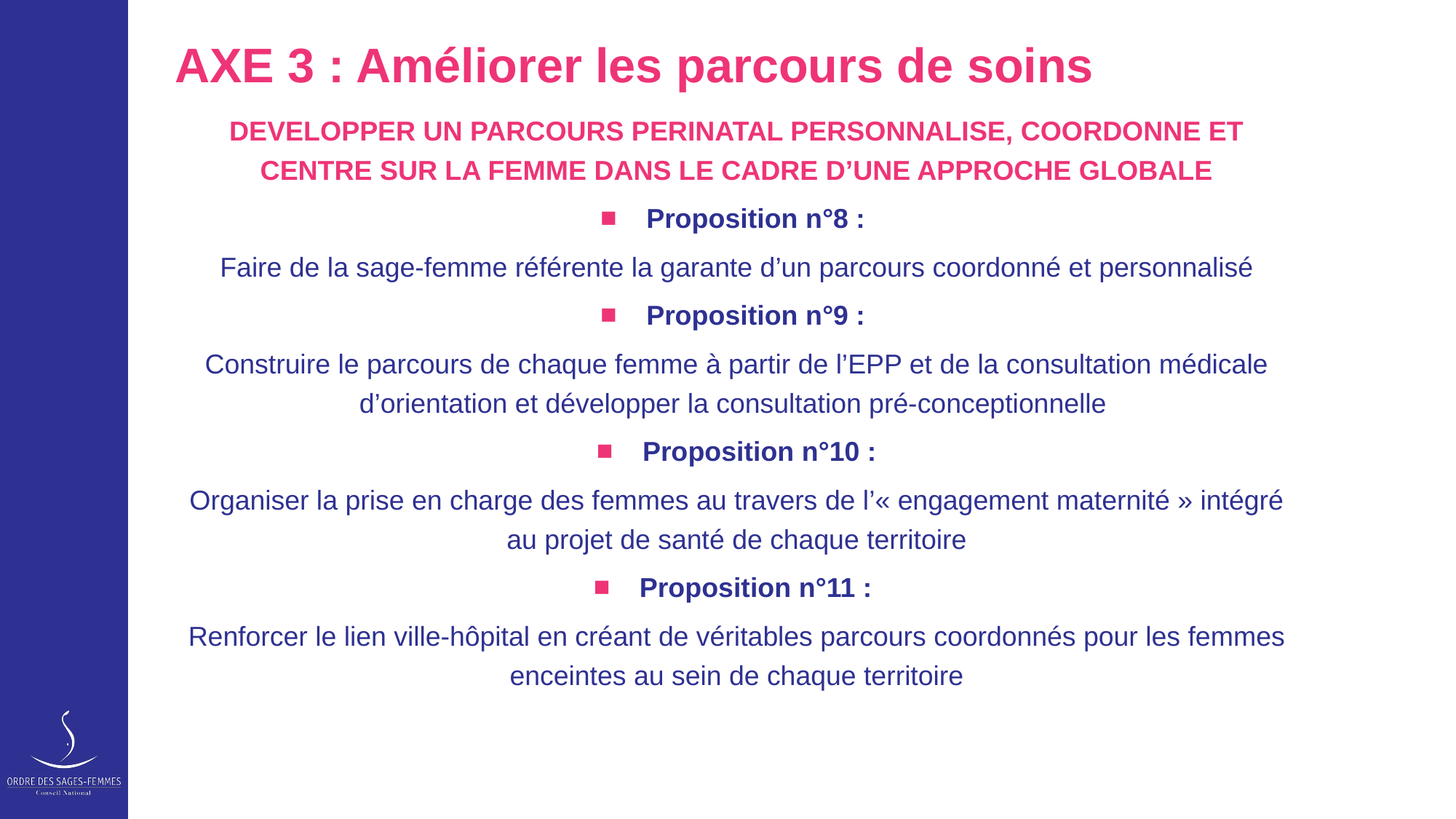

# AXE 3 : Améliorer les parcours de soins
DEVELOPPER UN PARCOURS PERINATAL PERSONNALISE, COORDONNE ET CENTRE SUR LA FEMME DANS LE CADRE D’UNE APPROCHE GLOBALE
Proposition n°8 :
Faire de la sage-femme référente la garante d’un parcours coordonné et personnalisé
Proposition n°9 :
Construire le parcours de chaque femme à partir de l’EPP et de la consultation médicale d’orientation et développer la consultation pré-conceptionnelle
Proposition n°10 :
Organiser la prise en charge des femmes au travers de l’« engagement maternité » intégré au projet de santé de chaque territoire
Proposition n°11 :
Renforcer le lien ville-hôpital en créant de véritables parcours coordonnés pour les femmes enceintes au sein de chaque territoire